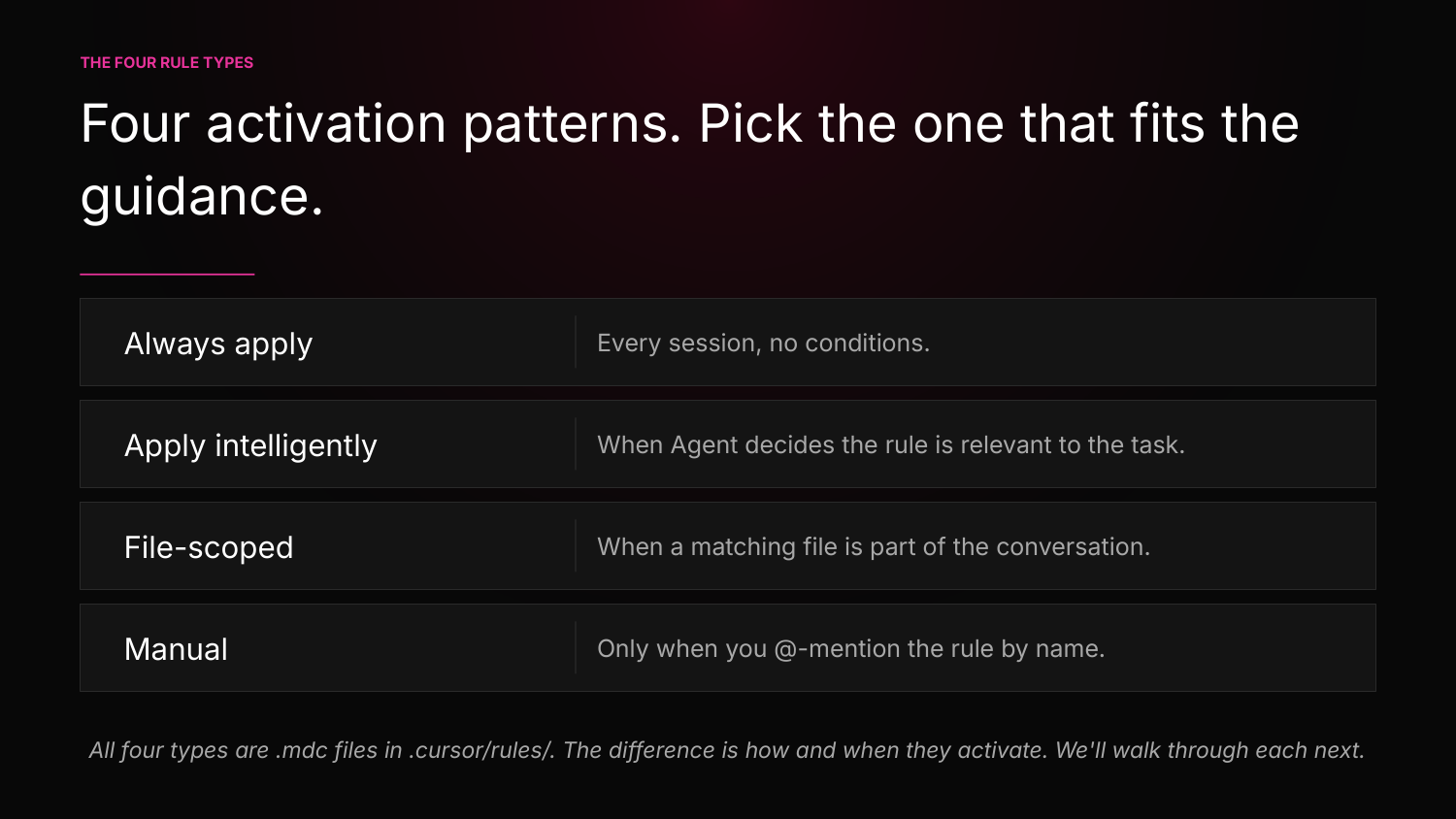

THE FOUR RULE TYPES
Four activation patterns. Pick the one that fits the guidance.

Always apply
Every session, no conditions.

Apply intelligently
When Agent decides the rule is relevant to the task.

File-scoped
When a matching file is part of the conversation.

Manual
Only when you @-mention the rule by name.

All four types are .mdc files in .cursor/rules/. The difference is how and when they activate. We'll walk through each next.